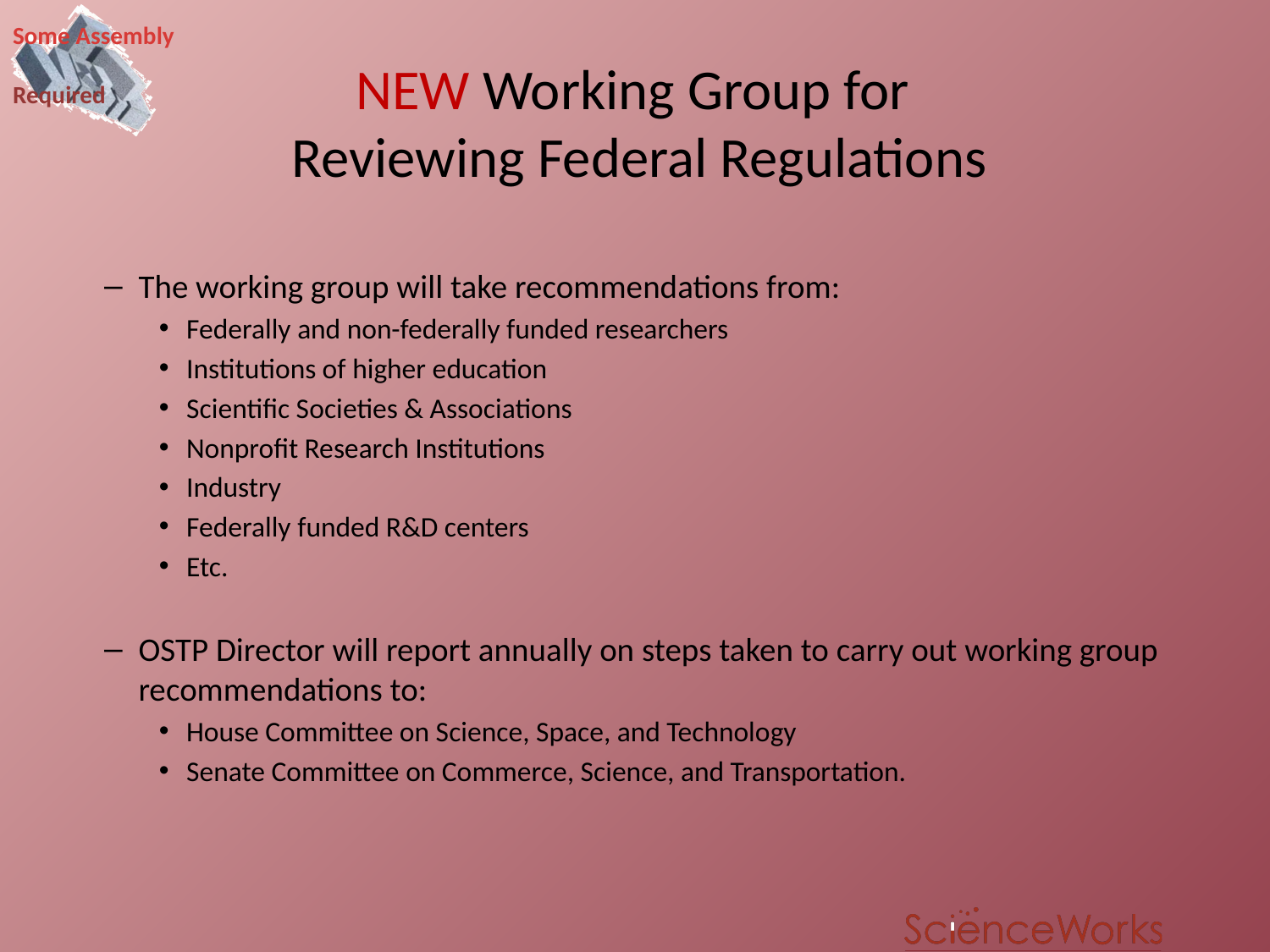

# NEW Working Group for Reviewing Federal Regulations
The working group will take recommendations from:
Federally and non-federally funded researchers
Institutions of higher education
Scientific Societies & Associations
Nonprofit Research Institutions
Industry
Federally funded R&D centers
Etc.

OSTP Director will report annually on steps taken to carry out working group recommendations to:
House Committee on Science, Space, and Technology
Senate Committee on Commerce, Science, and Transportation.